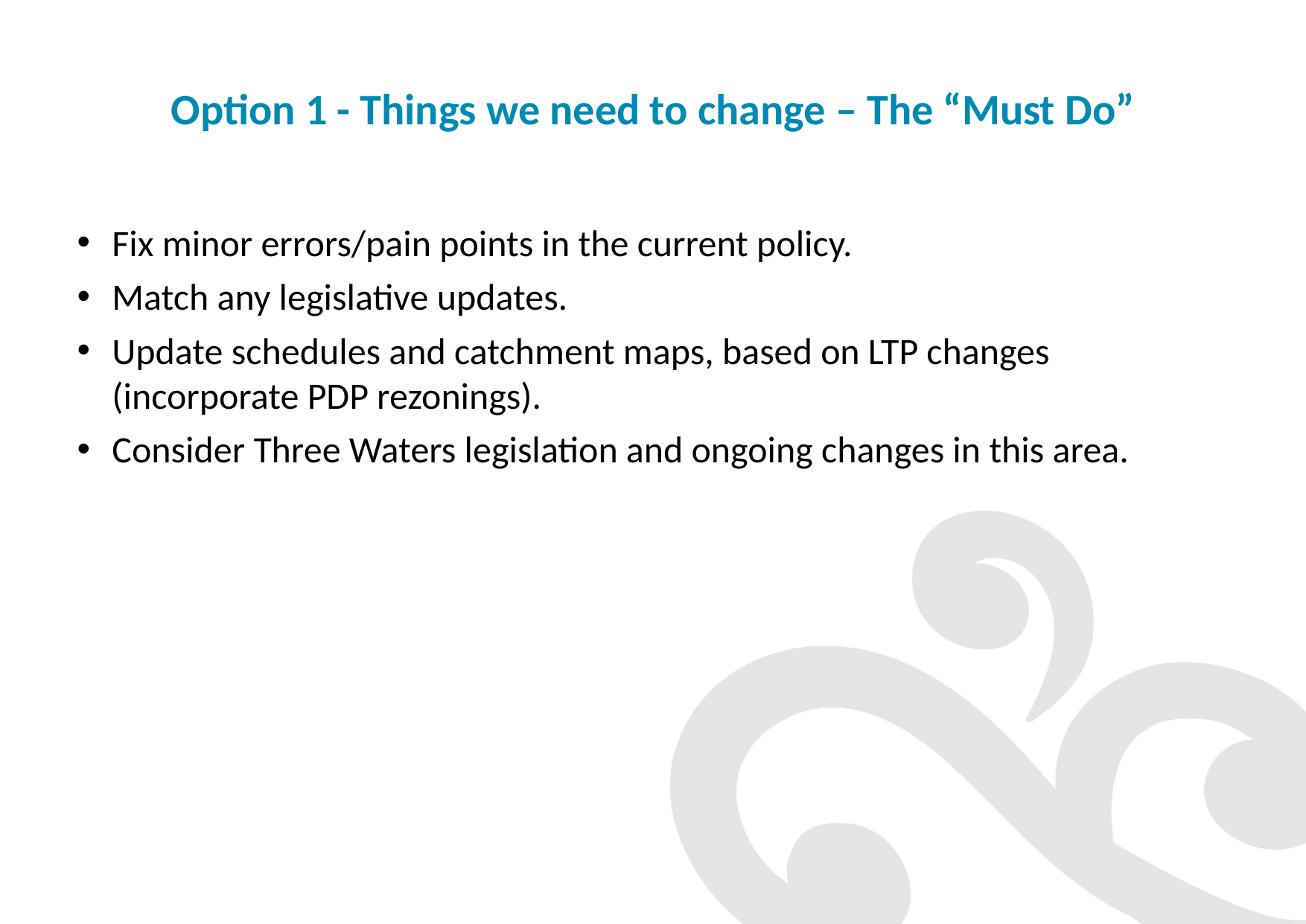

# Option 1 - Things we need to change – The “Must Do”
Fix minor errors/pain points in the current policy.
Match any legislative updates.
Update schedules and catchment maps, based on LTP changes (incorporate PDP rezonings).
Consider Three Waters legislation and ongoing changes in this area.